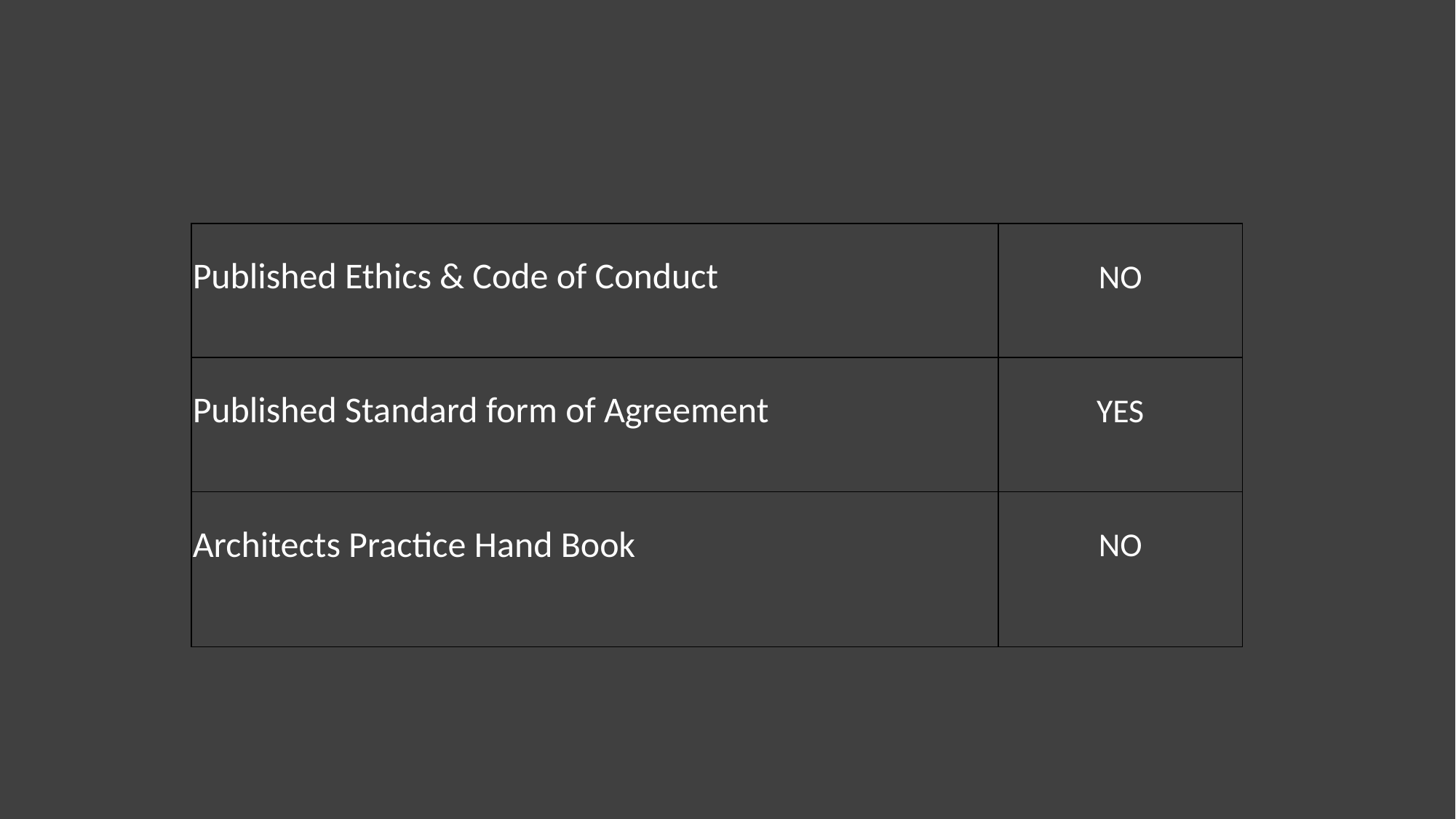

| Published Ethics & Code of Conduct | NO |
| --- | --- |
| Published Standard form of Agreement | YES |
| Architects Practice Hand Book | NO |
41